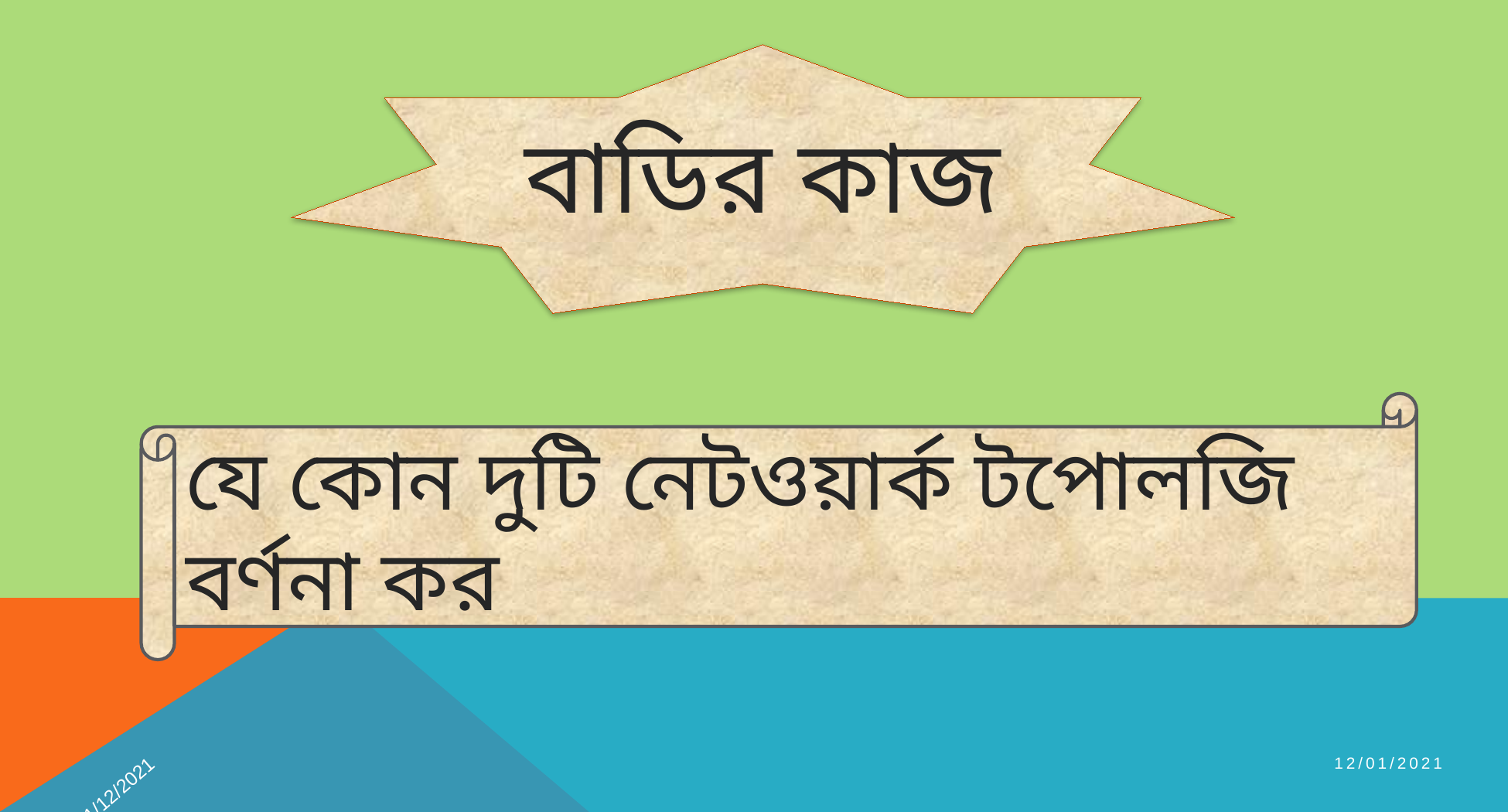

বাডির কাজ
যে কোন দুটি নেটওয়ার্ক টপোলজি বর্ণনা কর
1/12/2021
12/01/2021